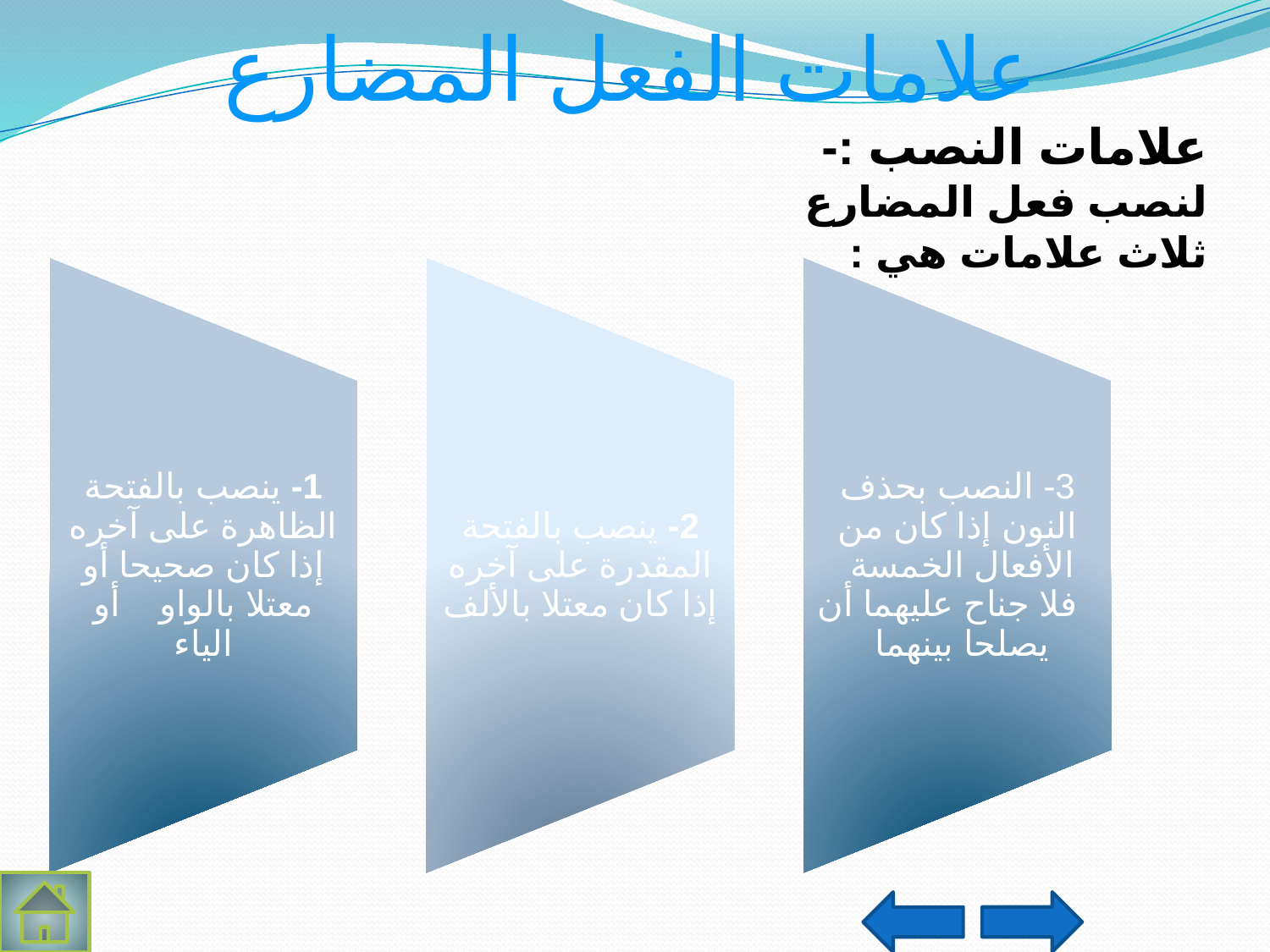

علامات الفعل المضارع
علامات النصب :-
لنصب فعل المضارع ثلاث علامات هي :